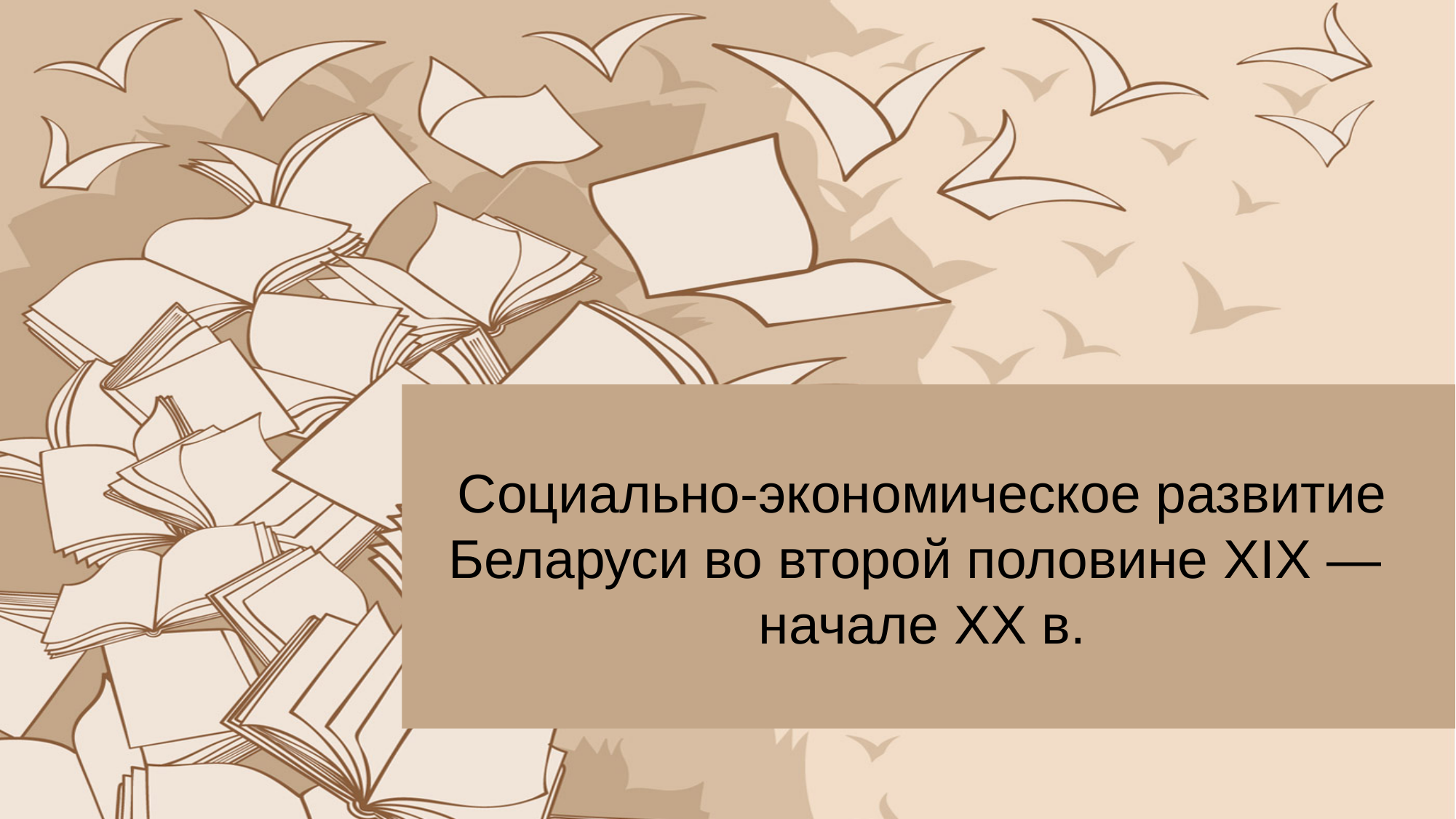

# Социально-экономическое развитие Беларуси во второй половине XIX —  начале XX в.